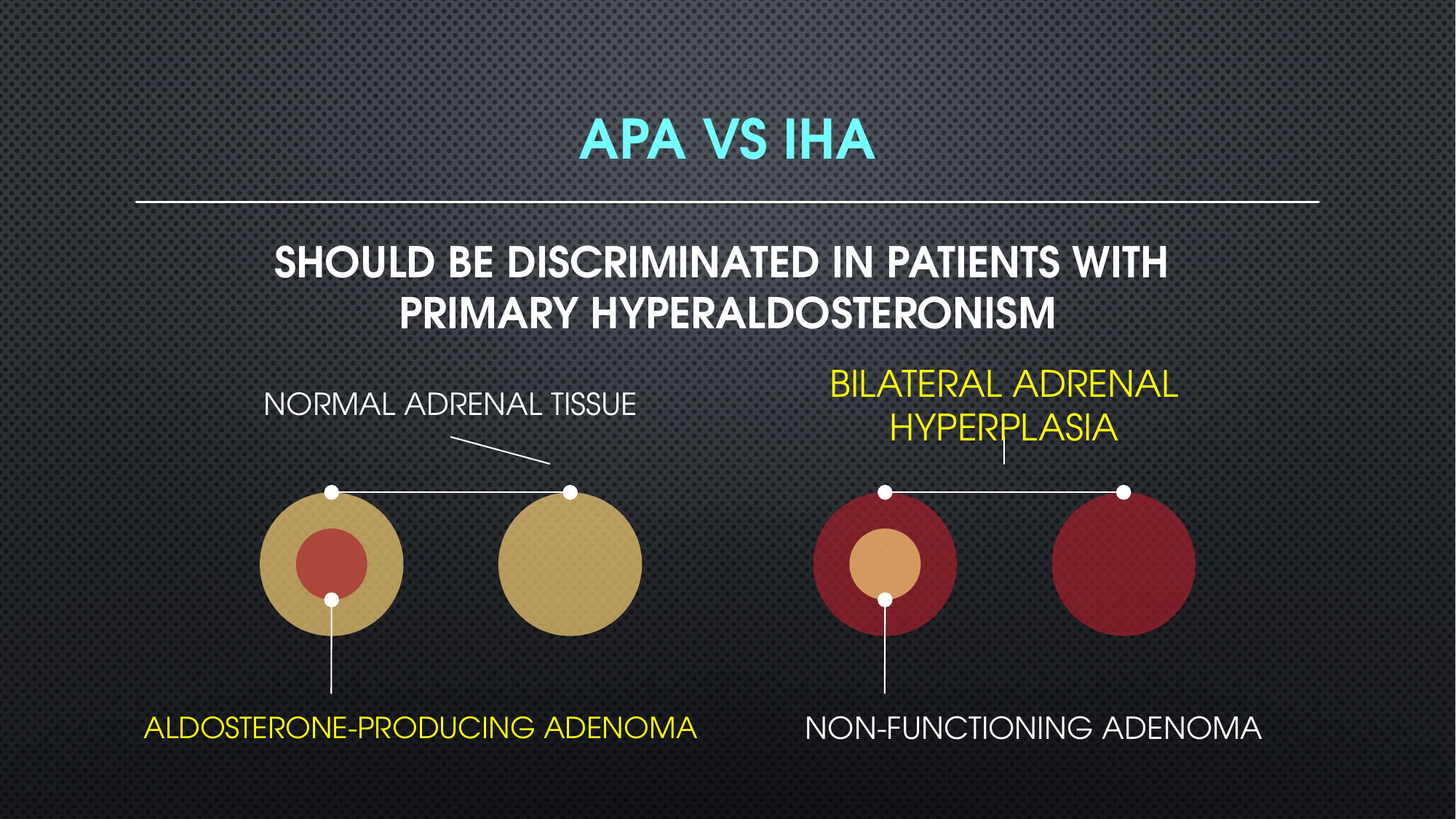

# apa vs iha
should be discriminated in patients with
primary hyperaldosteronism
normal adrenal tissue
bilateral adrenal hyperplasia

non-functioning adenoma
aldosterone-producing adenoma